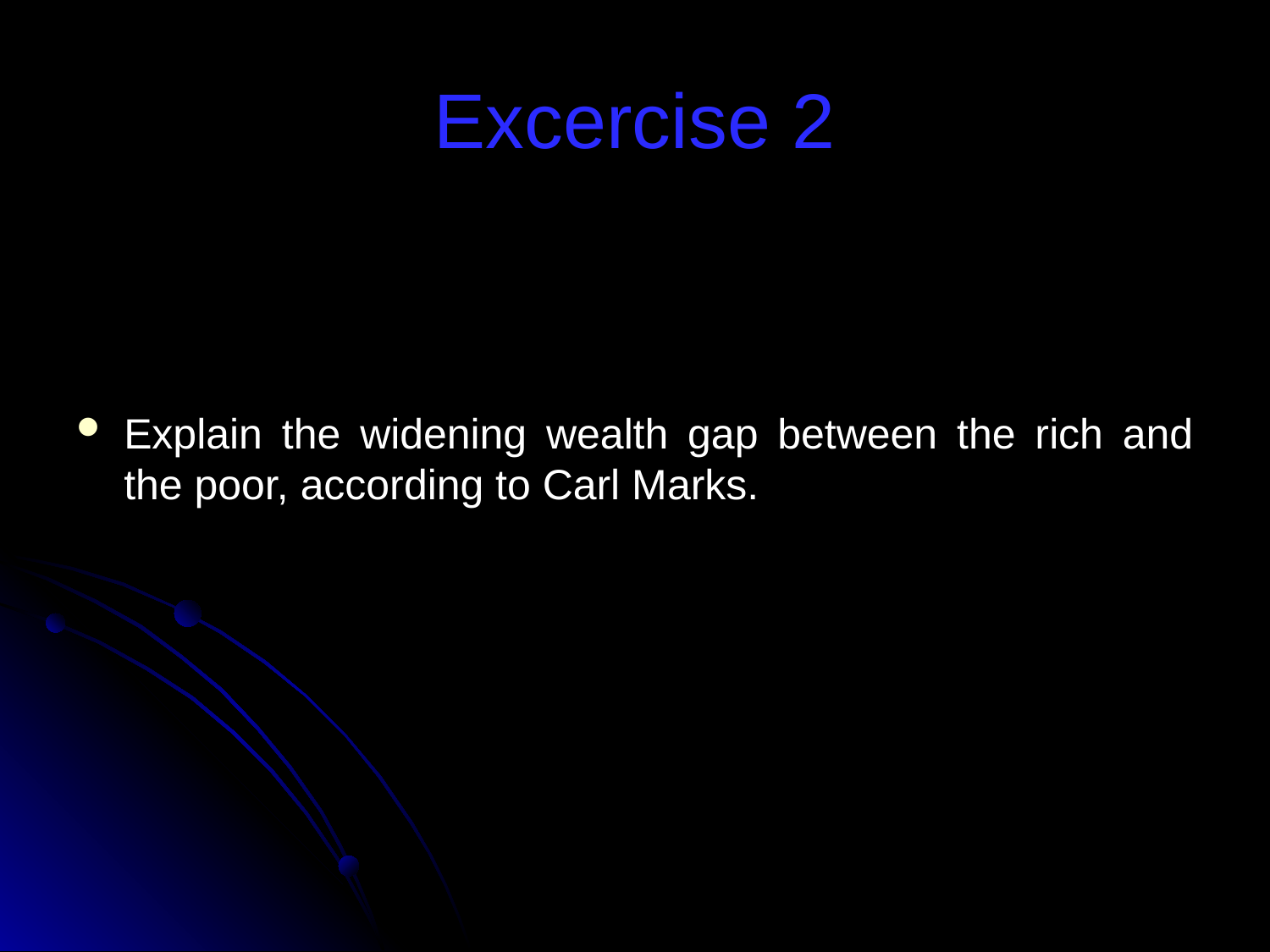

# Excercise 2

Explain the widening wealth gap between the rich and the poor, according to Carl Marks.